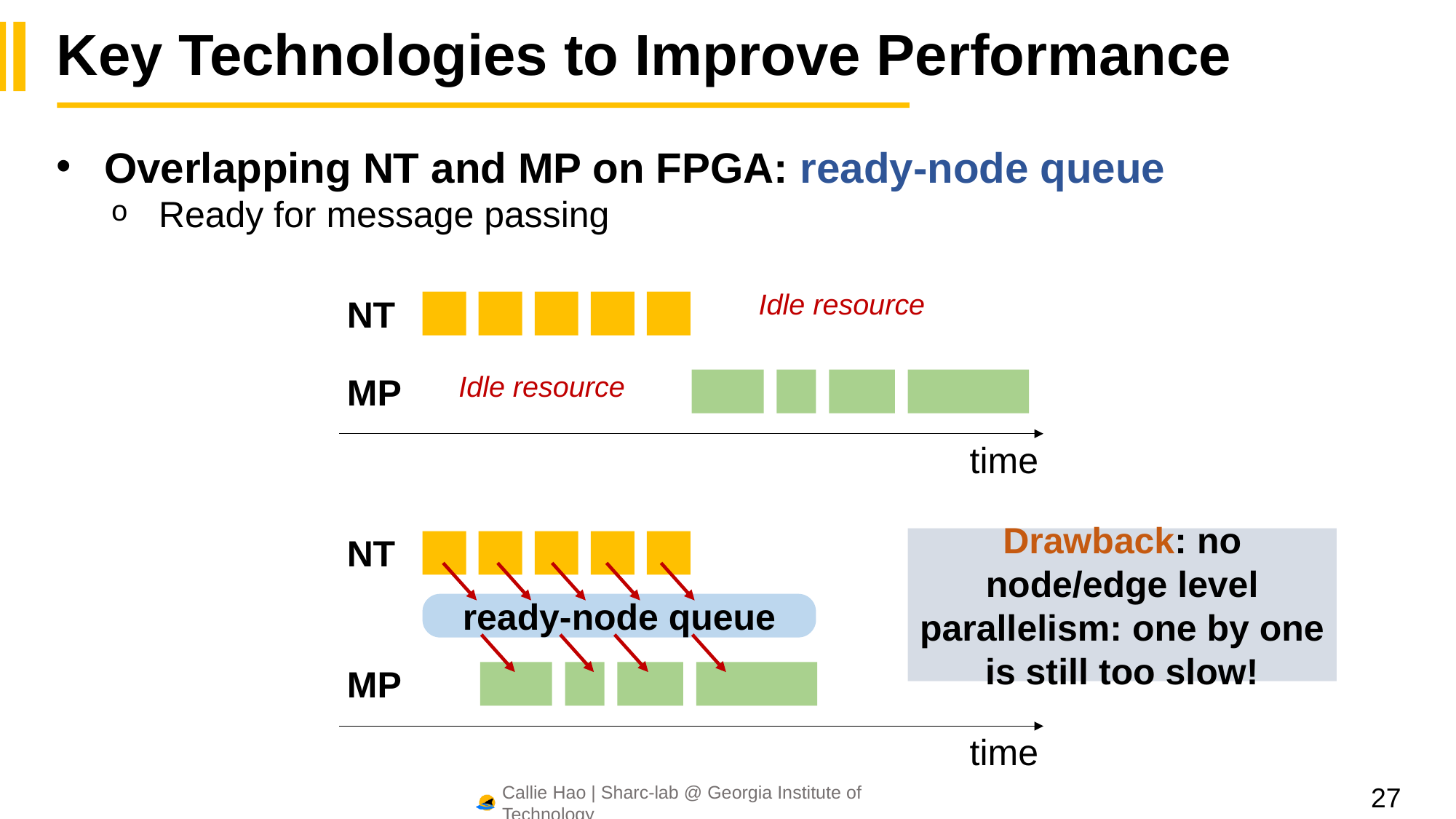

# Key Technologies to Improve Performance
Overlapping NT and MP on FPGA: ready-node queue
Ready for message passing
Idle resource
NT

Idle resource
MP

time
NT

ready-node queue
MP

time
Drawback: no node/edge level parallelism: one by one is still too slow!
27